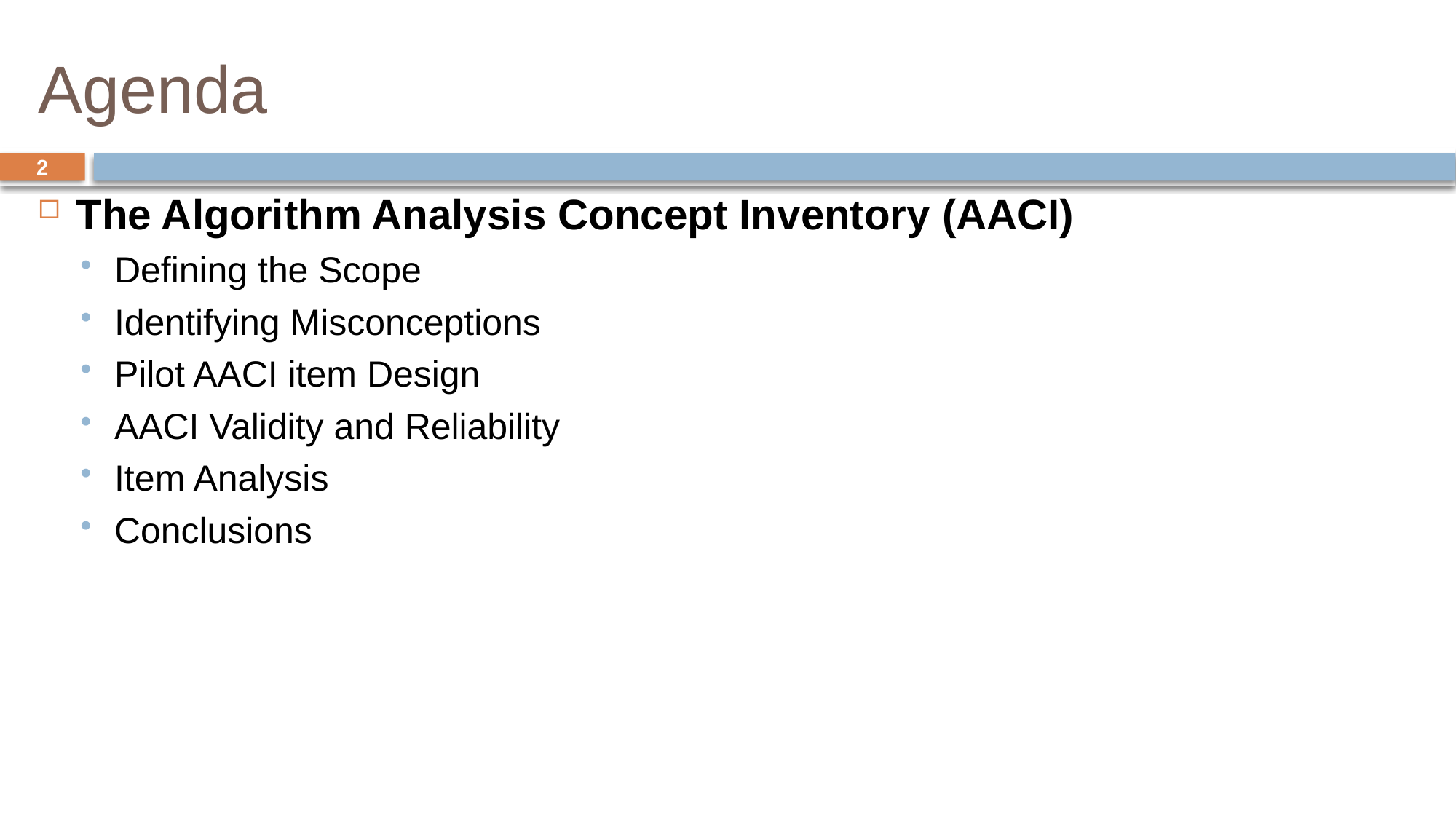

# Agenda
2
The Algorithm Analysis Concept Inventory (AACI)
Defining the Scope
Identifying Misconceptions
Pilot AACI item Design
AACI Validity and Reliability
Item Analysis
Conclusions